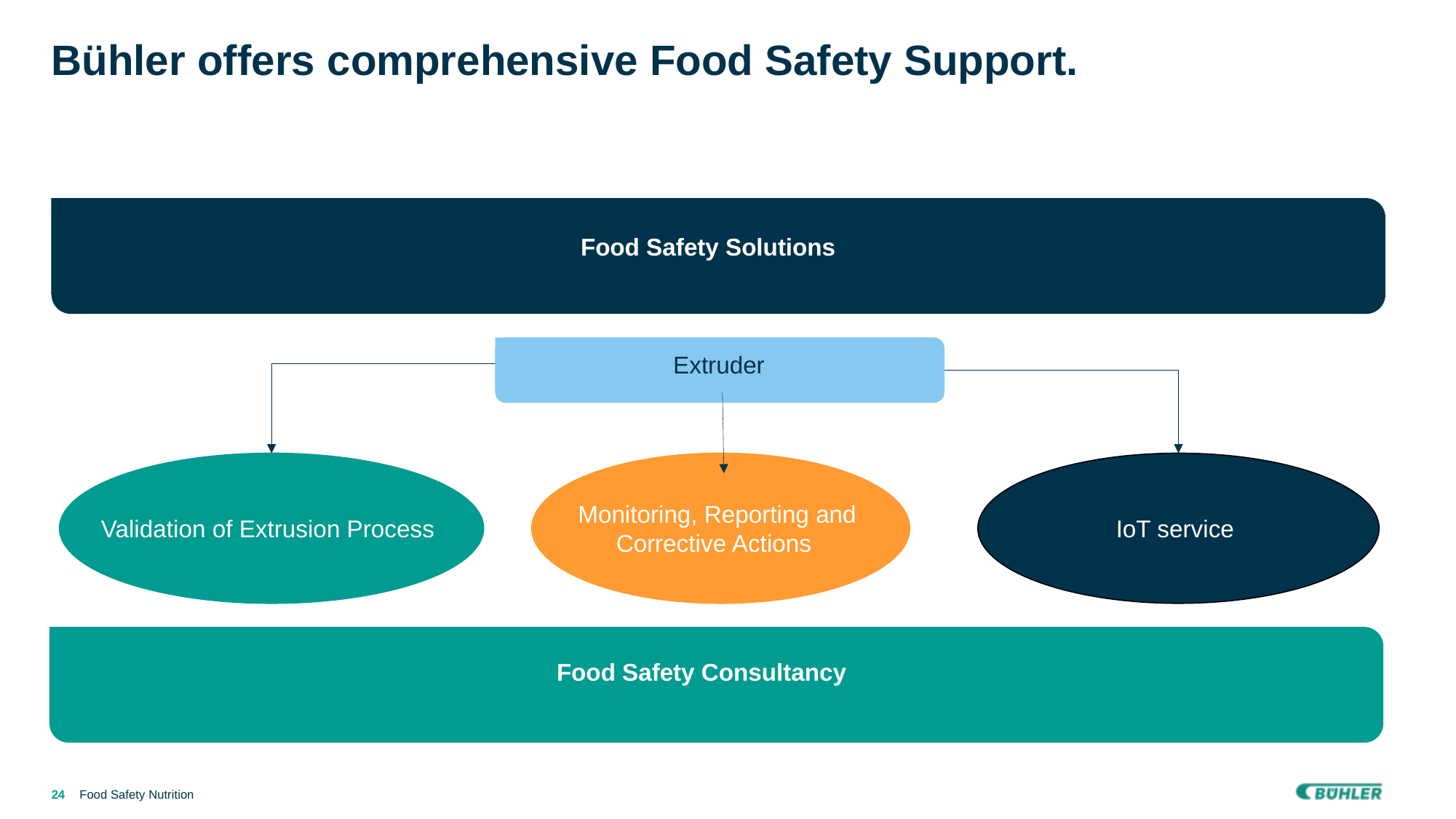

# Bühler offers comprehensive Food Safety Support.

            Food Safety Solutions
    Extruder
Validation of Extrusion Process
Monitoring, Reporting and
Corrective Actions
IoT service
             Food Safety Consultancy

Food Safety Nutrition